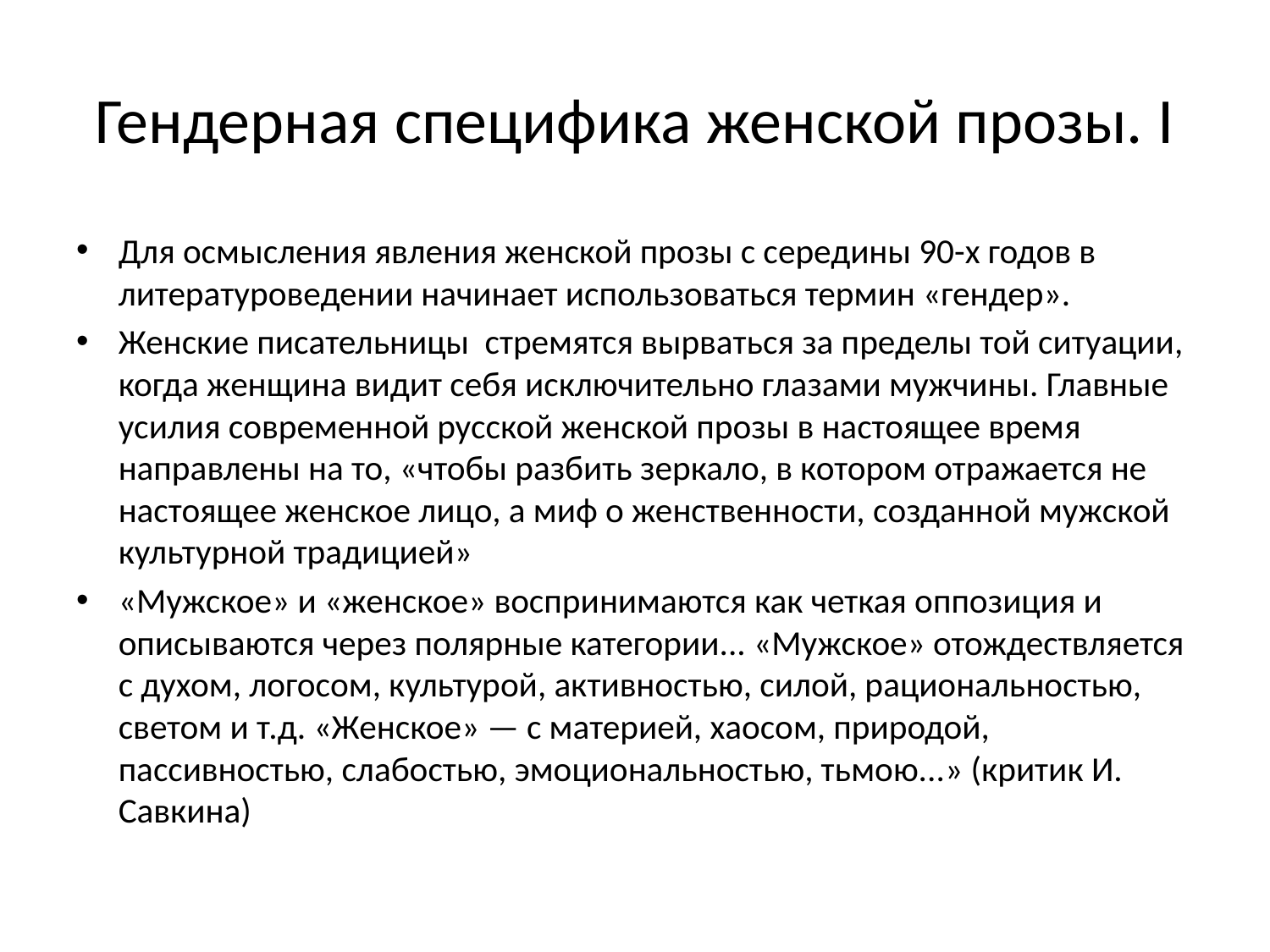

# Гендерная специфика женской прозы. I
Для осмысления явления женской прозы с середины 90-х годов в литературоведении начинает использоваться термин «гендер».
Женские писательницы  стремятся вырваться за пределы той ситуации, когда женщина видит себя исключительно глазами мужчины. Главные усилия современной русской женской прозы в настоящее время направлены на то, «чтобы разбить зеркало, в котором отражается не настоящее женское лицо, а миф о женственности, созданной мужской культурной традицией»
«Мужское» и «женское» воспринимаются как четкая оппозиция и описываются через полярные категории... «Мужское» отождествляется с духом, логосом, культурой, активностью, силой, рациональностью, светом и т.д. «Женское» — с материей, хаосом, природой, пассивностью, слабостью, эмоциональностью, тьмою...» (критик И. Савкина)